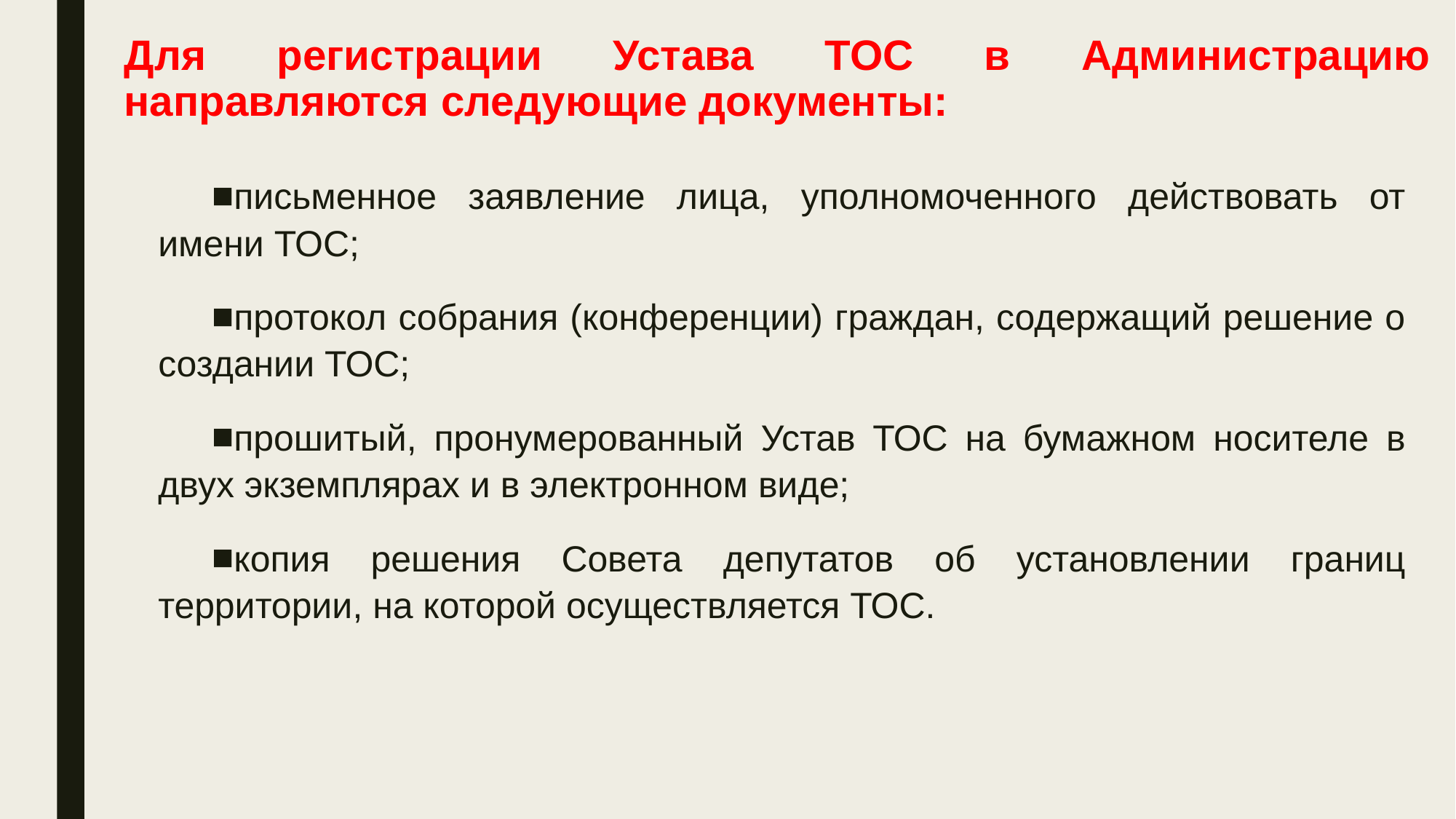

# Для регистрации Устава ТОС в Администрацию направляются следующие документы:
письменное заявление лица, уполномоченного действовать от имени ТОС;
протокол собрания (конференции) граждан, содержащий решение о создании ТОС;
прошитый, пронумерованный Устав ТОС на бумажном носителе в двух экземплярах и в электронном виде;
копия решения Совета депутатов об установлении границ территории, на которой осуществляется ТОС.